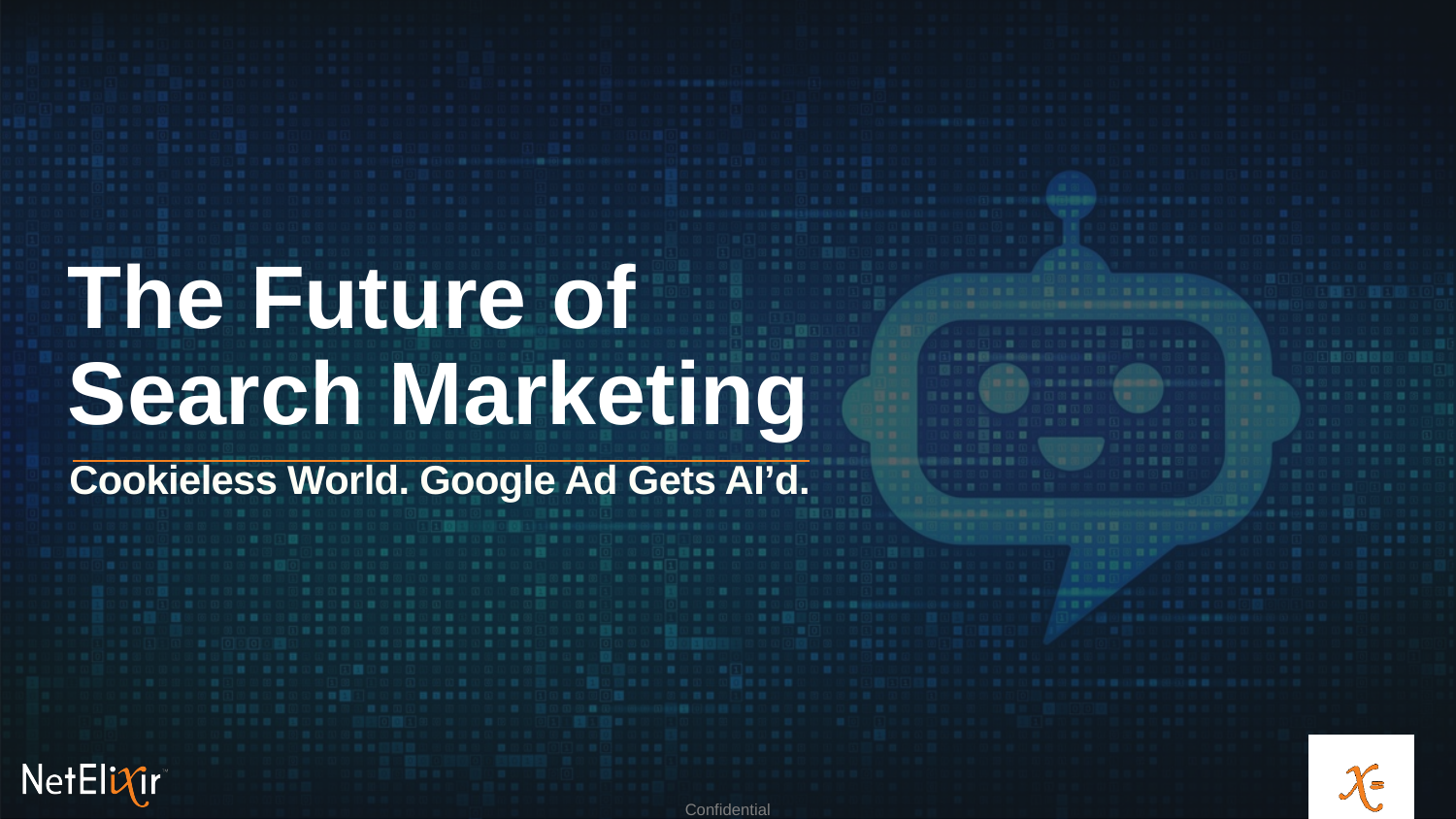

# The Future of Search Marketing

Cookieless World. Google Ad Gets AI’d.